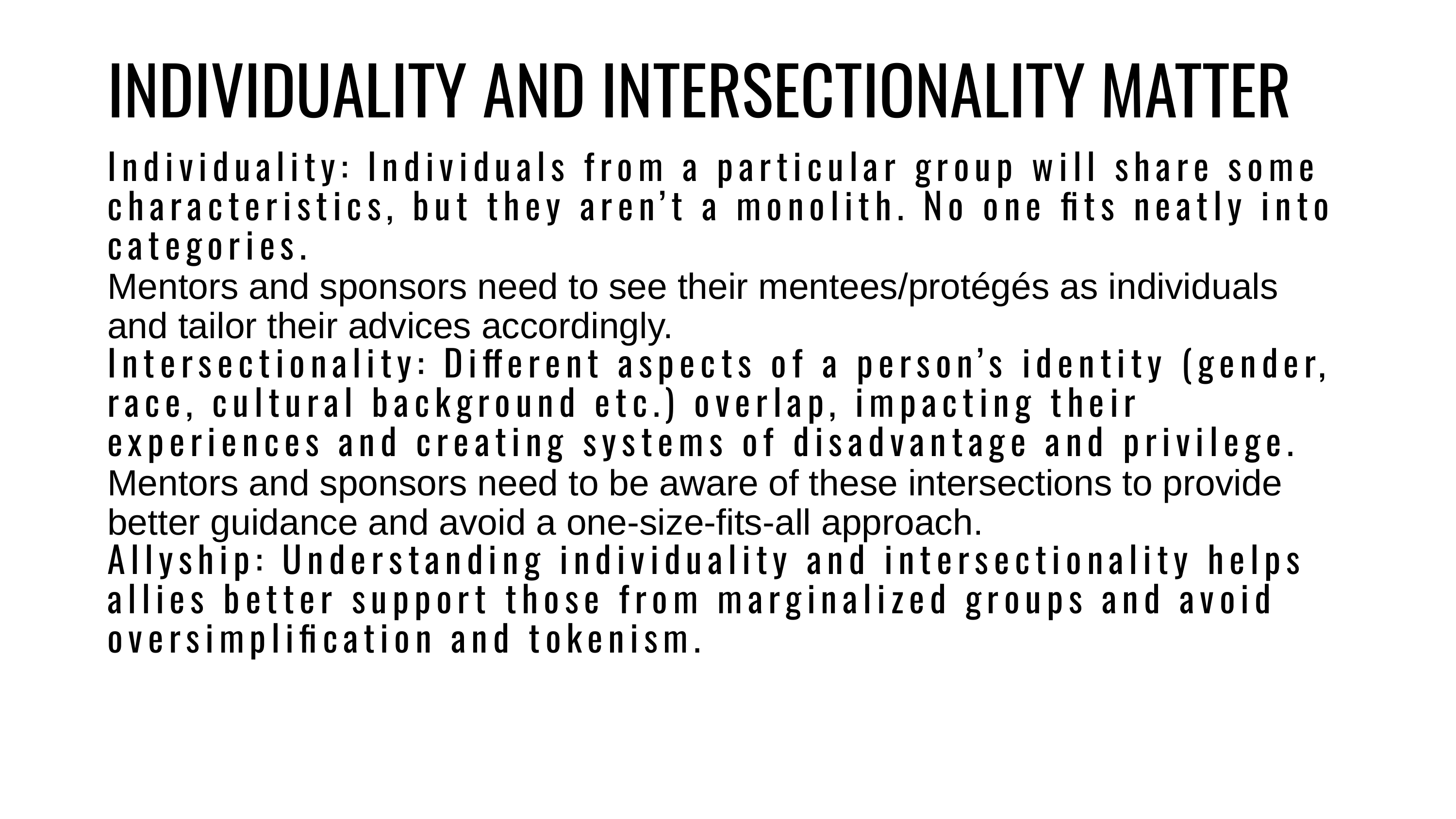

INDIVIDUALITY AND INTERSECTIONALITY MATTER
Individuality: Individuals from a particular group will share some characteristics, but they aren’t a monolith. No one fits neatly into categories.
Mentors and sponsors need to see their mentees/protégés as individuals and tailor their advices accordingly.
Intersectionality: Different aspects of a person’s identity (gender, race, cultural background etc.) overlap, impacting their experiences and creating systems of disadvantage and privilege.
Mentors and sponsors need to be aware of these intersections to provide better guidance and avoid a one-size-fits-all approach.
Allyship: Understanding individuality and intersectionality helps allies better support those from marginalized groups and avoid oversimplification and tokenism.